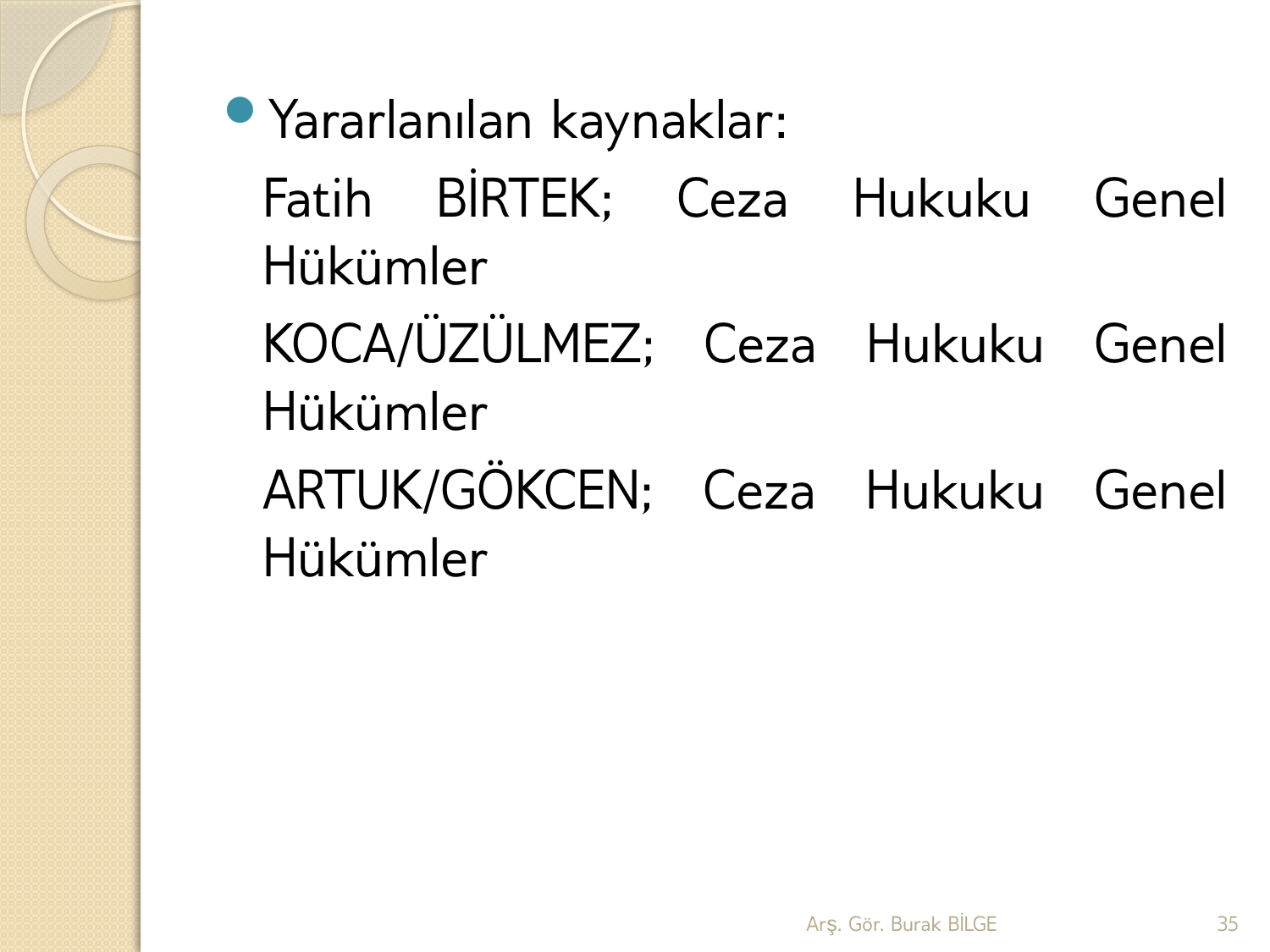

Yararlanılan kaynaklar:
	Fatih BİRTEK; Ceza Hukuku Genel Hükümler
	KOCA/ÜZÜLMEZ; Ceza Hukuku Genel Hükümler
	ARTUK/GÖKCEN; Ceza Hukuku Genel Hükümler
Arş. Gör. Burak BİLGE
35